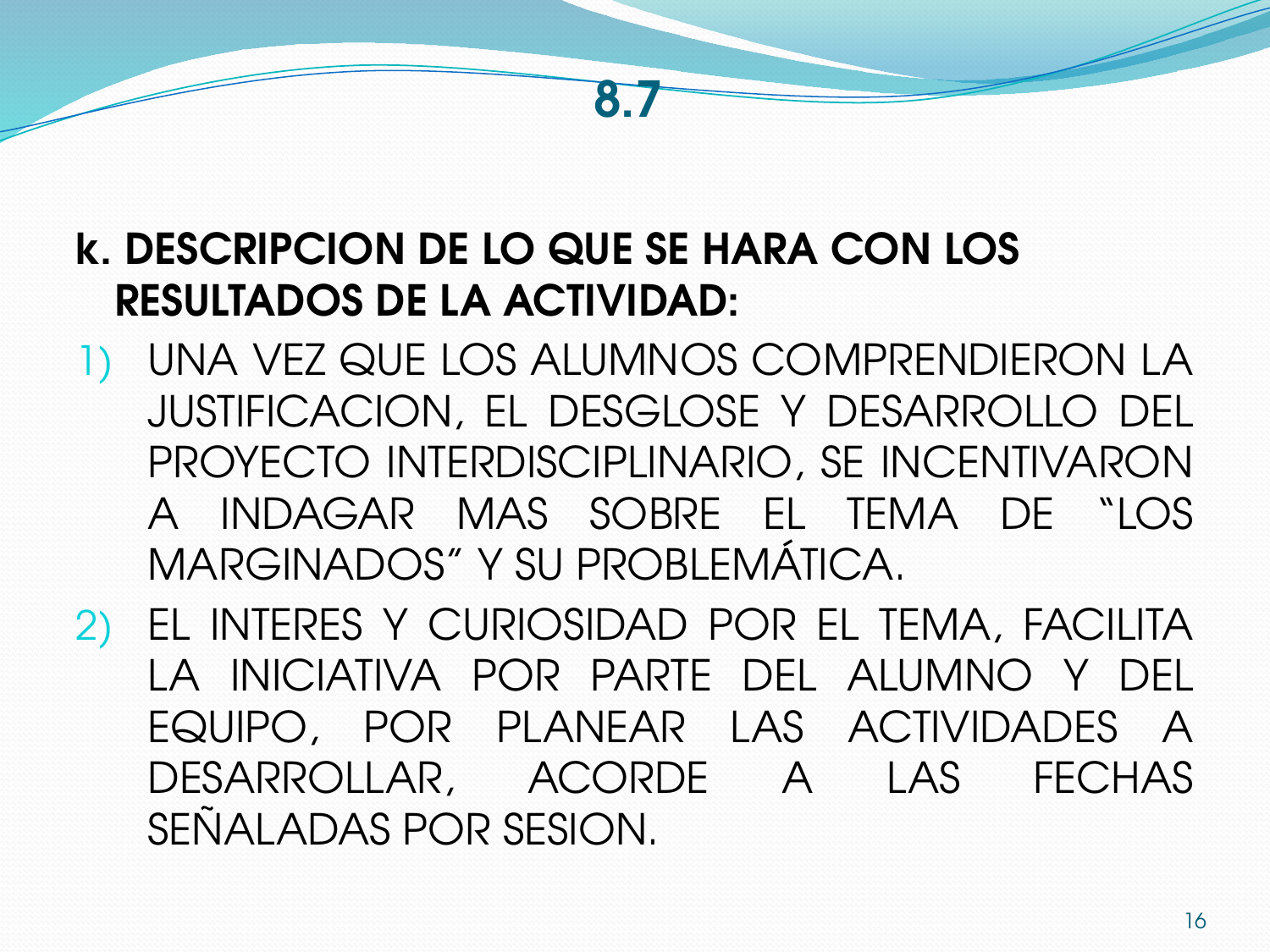

# 8.7

k. DESCRIPCION DE LO QUE SE HARA CON LOS RESULTADOS DE LA ACTIVIDAD:
UNA VEZ QUE LOS ALUMNOS COMPRENDIERON LA JUSTIFICACION, EL DESGLOSE Y DESARROLLO DEL PROYECTO INTERDISCIPLINARIO, SE INCENTIVARON A INDAGAR MAS SOBRE EL TEMA DE “LOS MARGINADOS” Y SU PROBLEMÁTICA.
EL INTERES Y CURIOSIDAD POR EL TEMA, FACILITA LA INICIATIVA POR PARTE DEL ALUMNO Y DEL EQUIPO, POR PLANEAR LAS ACTIVIDADES A DESARROLLAR, ACORDE A LAS FECHAS SEÑALADAS POR SESION.

16